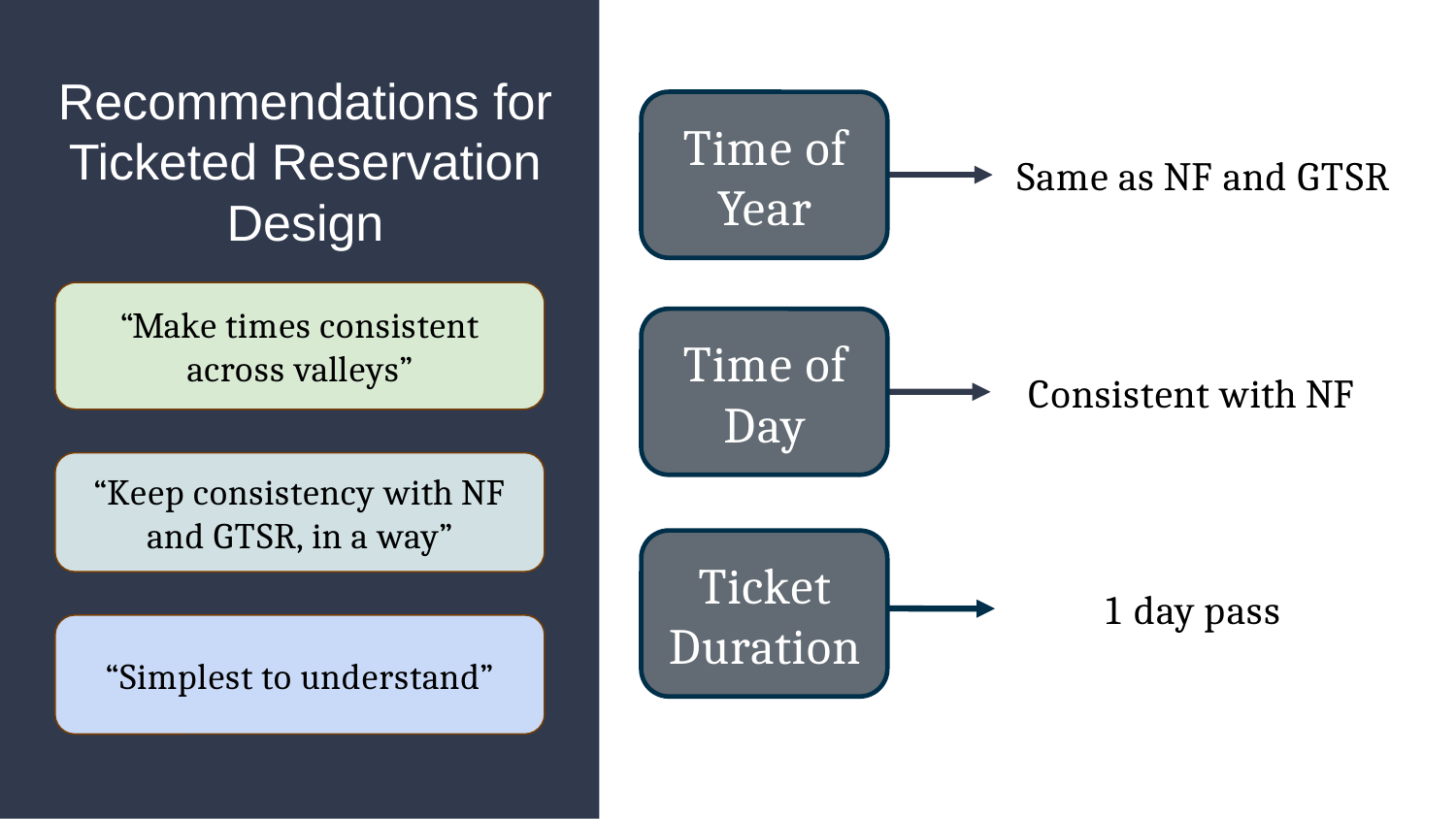

# Recommendations for Ticketed Reservation Design
Time of Year
Same as NF and GTSR
“Make times consistent across valleys”
Time of Day
Consistent with NF
“Keep consistency with NF and GTSR, in a way”
Ticket Duration
1 day pass
“Simplest to understand”